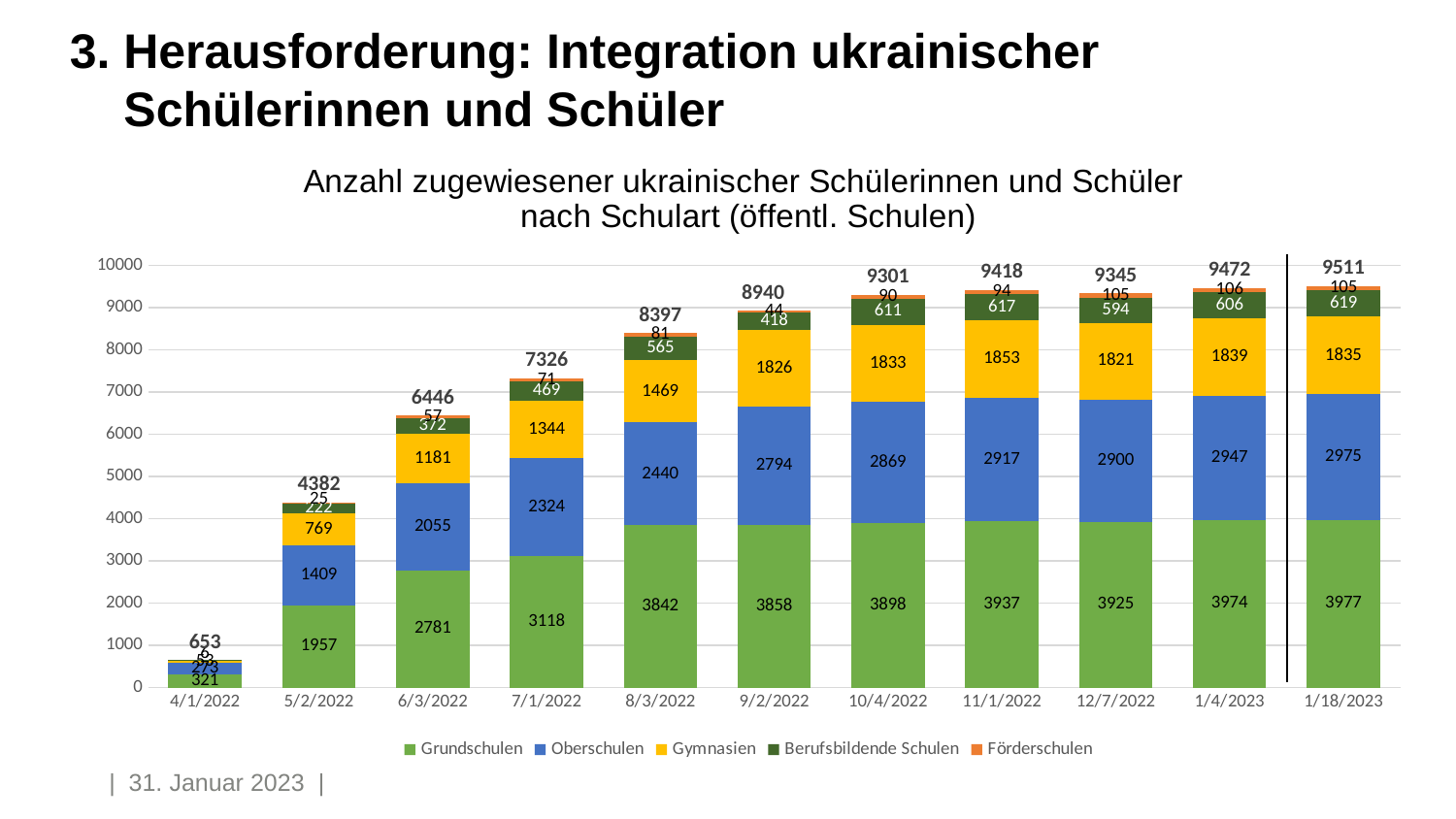

# 3. Herausforderung: Integration ukrainischer Schülerinnen und Schüler

### Chart: Anzahl zugewiesener ukrainischer Schülerinnen und Schüler
nach Schulart (öffentl. Schulen)

| Category |  |  |  |  |  | Insgesamt Sachsen |
|---|---|---|---|---|---|---|
| 44652 | 321.0 | 273.0 | 53.0 | 6.0 | 0.0 | 653.0 |
| 44683 | 1957.0 | 1409.0 | 769.0 | 222.0 | 25.0 | 4382.0 |
| 44715 | 2781.0 | 2055.0 | 1181.0 | 372.0 | 57.0 | 6446.0 |
| 44743 | 3118.0 | 2324.0 | 1344.0 | 469.0 | 71.0 | 7326.0 |
| 44776 | 3842.0 | 2440.0 | 1469.0 | 565.0 | 81.0 | 8397.0 |
| 44806 | 3858.0 | 2794.0 | 1826.0 | 418.0 | 44.0 | 8940.0 |
| 44838 | 3898.0 | 2869.0 | 1833.0 | 611.0 | 90.0 | 9301.0 |
| 44866 | 3937.0 | 2917.0 | 1853.0 | 617.0 | 94.0 | 9418.0 |
| 44902 | 3925.0 | 2900.0 | 1821.0 | 594.0 | 105.0 | 9345.0 |
| 44930 | 3974.0 | 2947.0 | 1839.0 | 606.0 | 106.0 | 9472.0 |
| 44944 | 3977.0 | 2975.0 | 1835.0 | 619.0 | 105.0 | 9511.0 |
22
|  31. Januar 2023  |